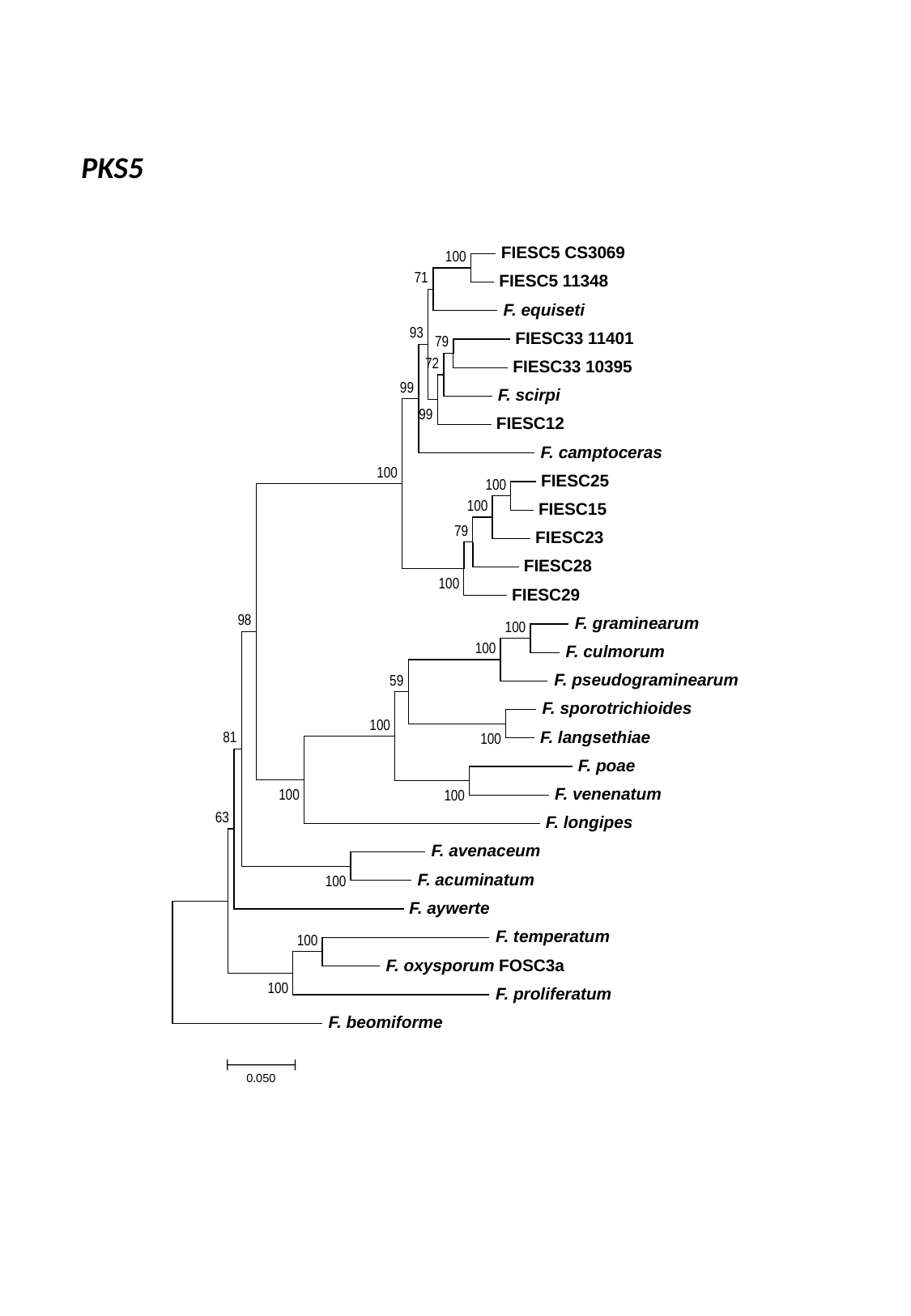

PKS5

 FIESC5 CS3069
100

71

 FIESC5 11348

 F. equiseti
93
 FIESC33 11401
79

72

 FIESC33 10395

99
 F. scirpi

99
 FIESC12
 F. camptoceras
100
 FIESC25
100

100

 FIESC15

79
 FIESC23

 FIESC28

100
 FIESC29
98
 F. graminearum
100

100

 F. culmorum

 F. pseudograminearum
59

 F. sporotrichioides

100

 F. langsethiae
81
100

 F. poae

 F. venenatum
100
100
63
 F. longipes

 F. avenaceum

 F. acuminatum
100
 F. aywerte

 F. temperatum
100

 F. oxysporum FOSC3a

100
 F. proliferatum
 F. beomiforme

0.050